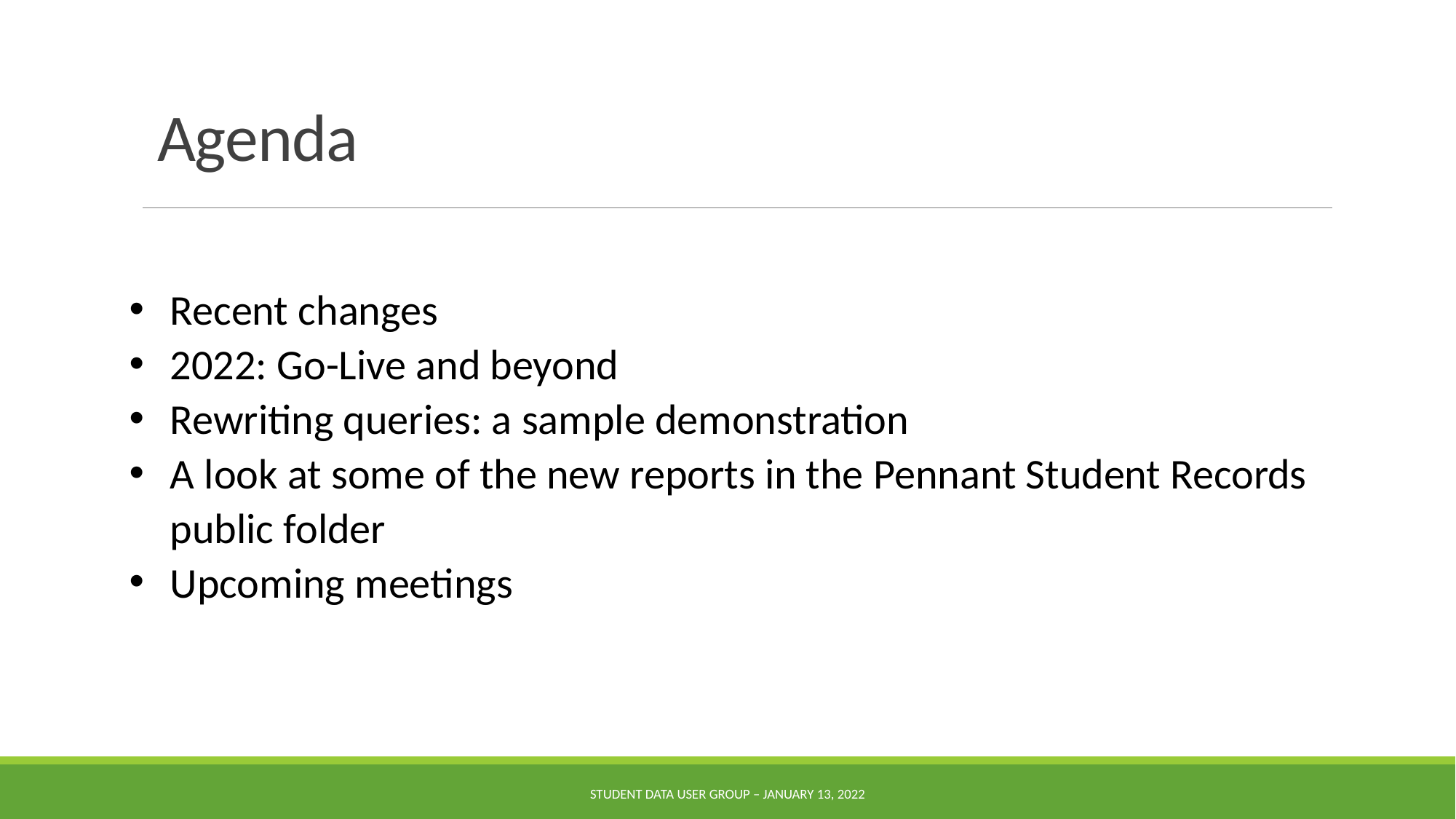

# Agenda
Recent changes
2022: Go-Live and beyond
Rewriting queries: a sample demonstration
A look at some of the new reports in the Pennant Student Records public folder
Upcoming meetings

Student Data User Group – January 13, 2022